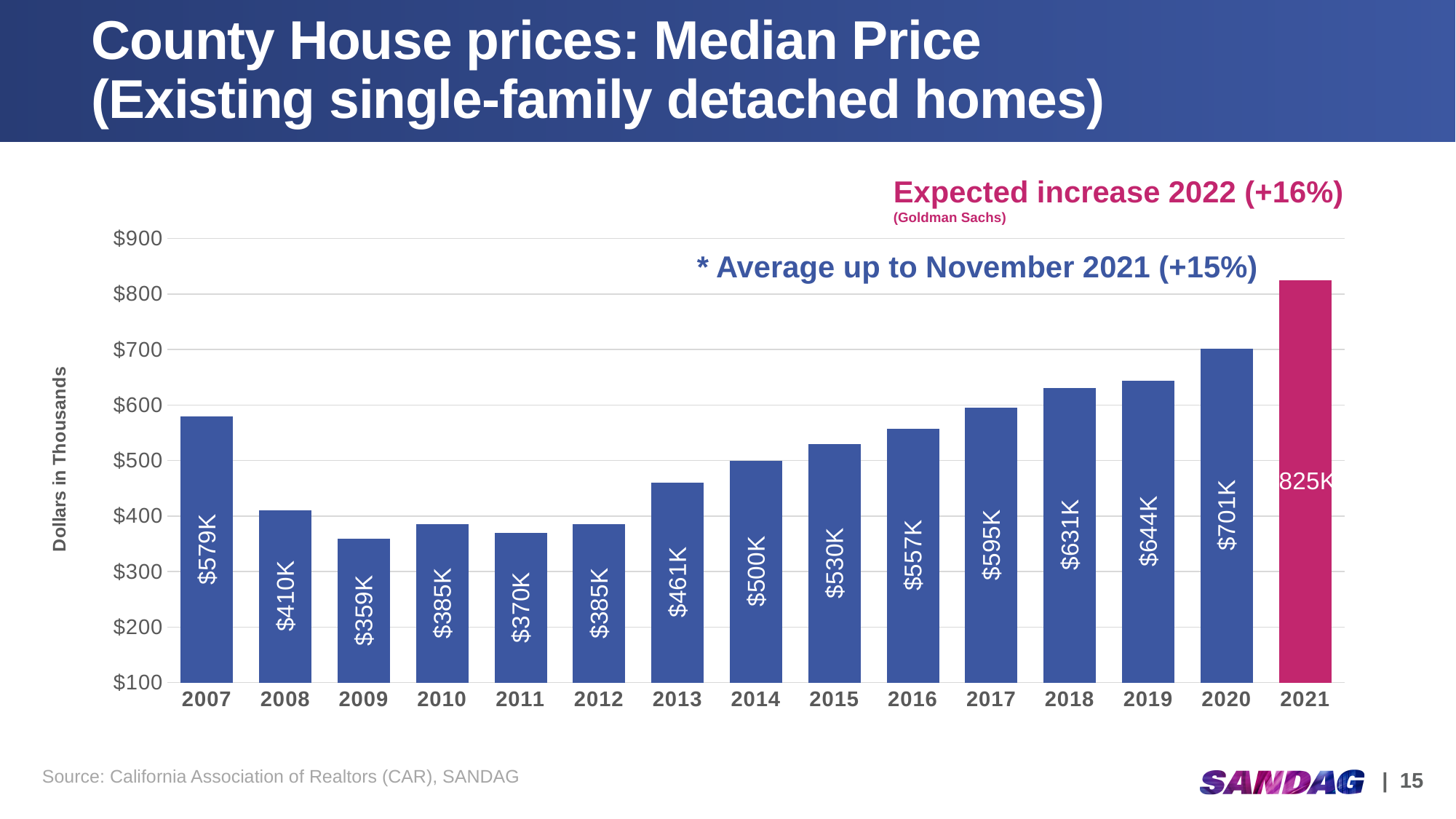

# County House prices: Median Price (Existing single-family detached homes)
Expected increase 2022 (+16%)
(Goldman Sachs)

### Chart

| Category |  |
|---|---|
| 2007 | 579325.75 |
| 2008 | 409967.5833333333 |
| 2009 | 358755.0 |
| 2010 | 384925.8333333333 |
| 2011 | 370182.5 |
| 2012 | 384935.0 |
| 2013 | 460725.8333333333 |
| 2014 | 500035.0 |
| 2015 | 530075.8333333334 |
| 2016 | 556593.3333333334 |
| 2017 | 594966.6666666666 |
| 2018 | 631283.3333333334 |
| 2019 | 643795.8333333334 |
| 2020 | 701213.3333333334 |
| 2021 | 825329.0909090909 |
* Average up to November 2021 (+15%)
15
Source: California Association of Realtors (CAR), SANDAG